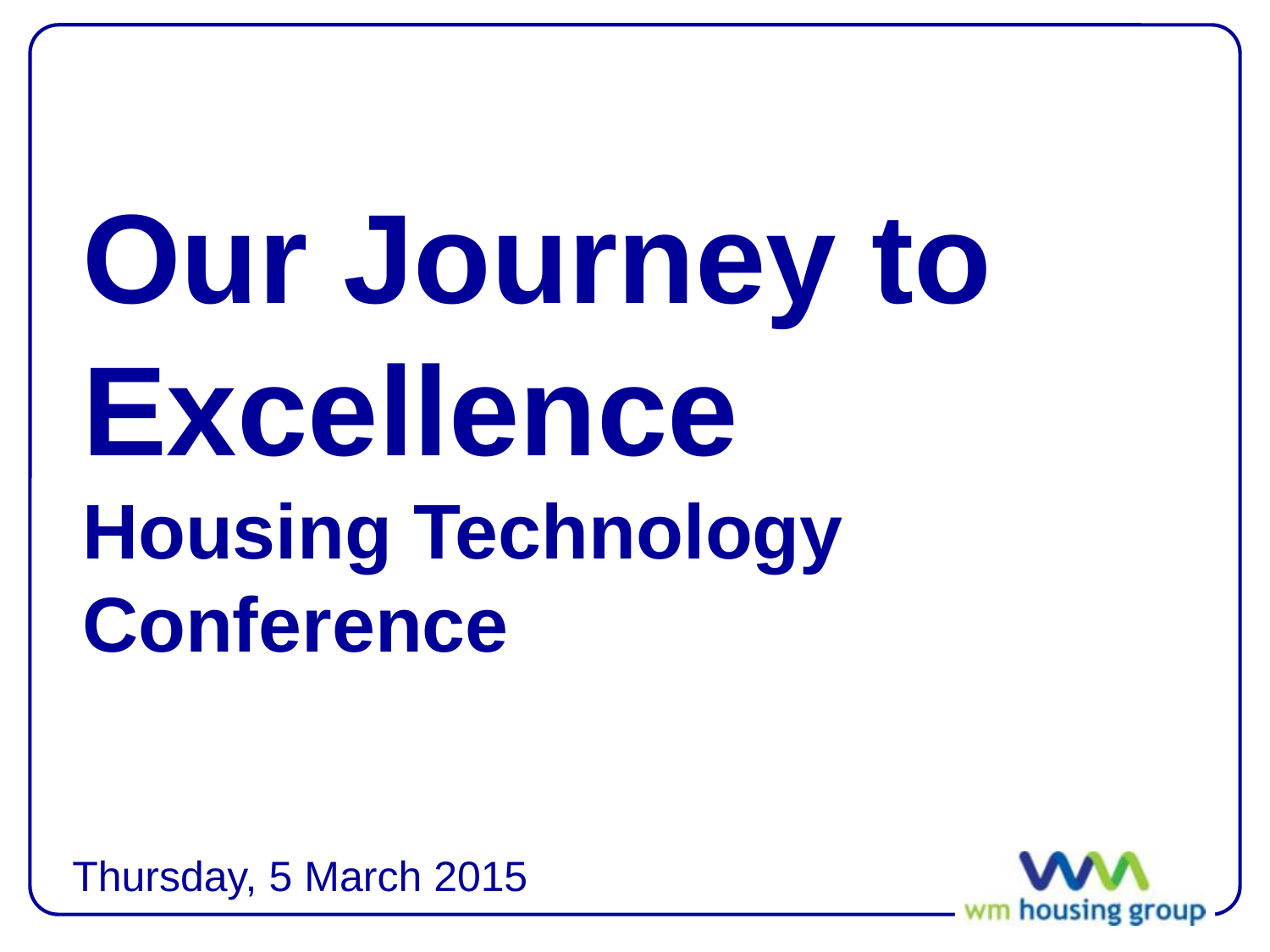

Our Journey to Excellence
Housing Technology Conference
Thursday, 5 March 2015